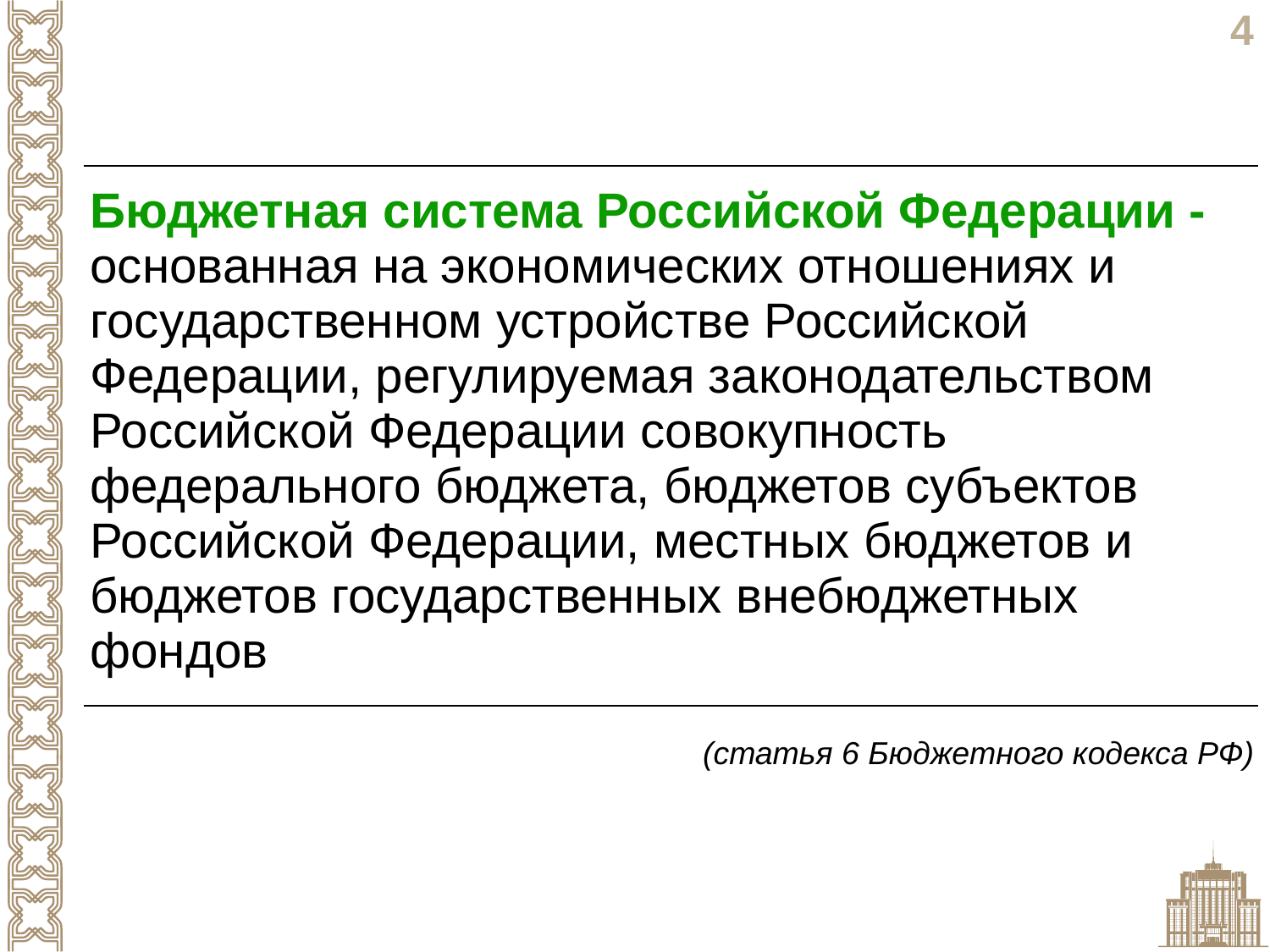

| Бюджетная система Российской Федерации - основанная на экономических отношениях и государственном устройстве Российской Федерации, регулируемая законодательством Российской Федерации совокупность федерального бюджета, бюджетов субъектов Российской Федерации, местных бюджетов и бюджетов государственных внебюджетных фондов |
| --- |
(статья 6 Бюджетного кодекса РФ)